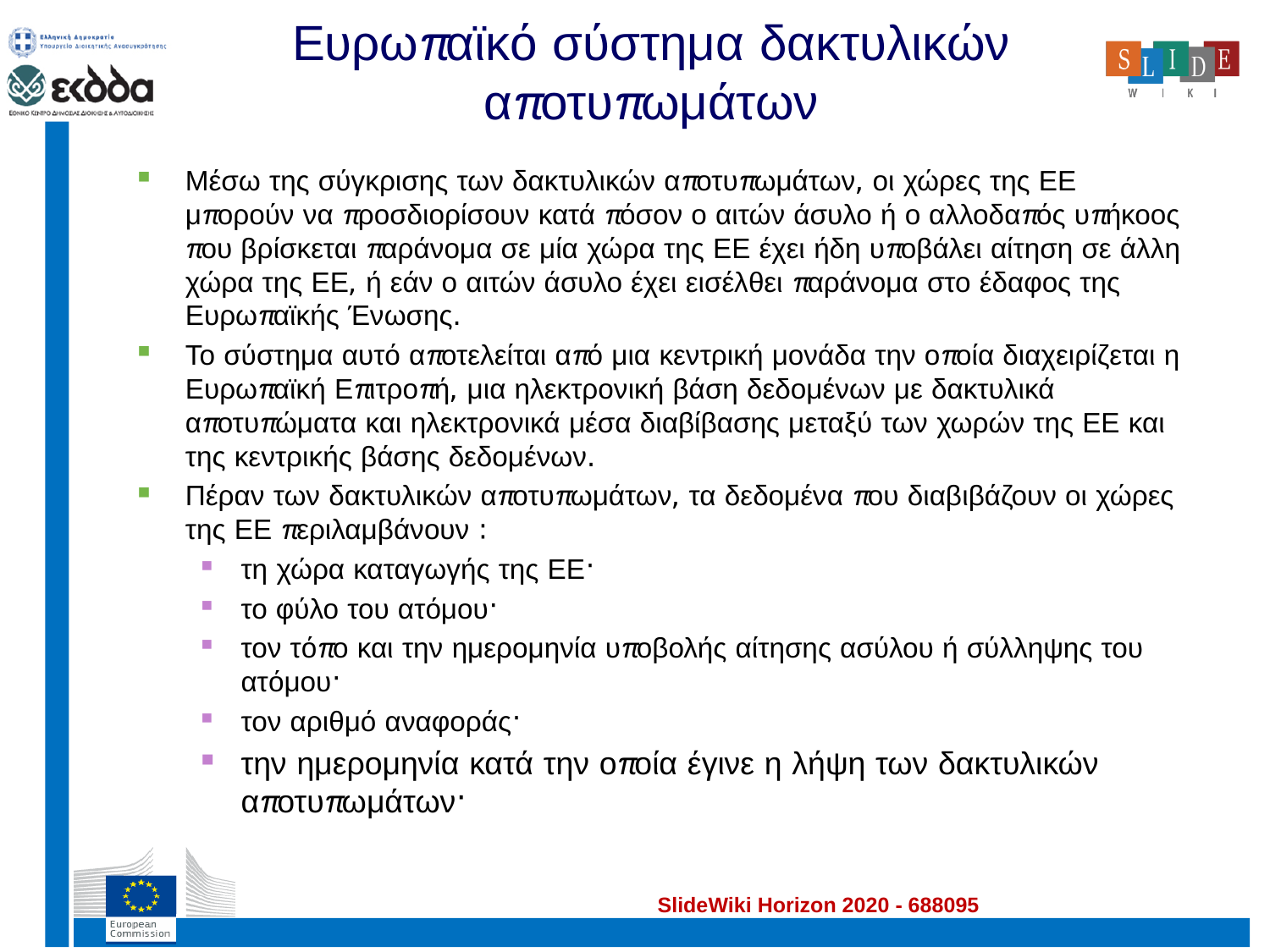

# Ευρωπαϊκό σύστημα δακτυλικών αποτυπωμάτων
Μέσω της σύγκρισης των δακτυλικών αποτυπωμάτων, οι χώρες της ΕΕ μπορούν να προσδιορίσουν κατά πόσον ο αιτών άσυλο ή ο αλλοδαπός υπήκοος που βρίσκεται παράνομα σε μία χώρα της ΕΕ έχει ήδη υποβάλει αίτηση σε άλλη χώρα της ΕΕ, ή εάν ο αιτών άσυλο έχει εισέλθει παράνομα στο έδαφος της Ευρωπαϊκής Ένωσης.
Το σύστημα αυτό αποτελείται από μια κεντρική μονάδα την οποία διαχειρίζεται η Ευρωπαϊκή Επιτροπή, μια ηλεκτρονική βάση δεδομένων με δακτυλικά αποτυπώματα και ηλεκτρονικά μέσα διαβίβασης μεταξύ των χωρών της ΕΕ και της κεντρικής βάσης δεδομένων.
Πέραν των δακτυλικών αποτυπωμάτων, τα δεδομένα που διαβιβάζουν οι χώρες της ΕΕ περιλαμβάνουν :
τη χώρα καταγωγής της ΕΕ·
το φύλο του ατόμου·
τον τόπο και την ημερομηνία υποβολής αίτησης ασύλου ή σύλληψης του ατόμου·
τον αριθμό αναφοράς·
την ημερομηνία κατά την οποία έγινε η λήψη των δακτυλικών αποτυπωμάτων·